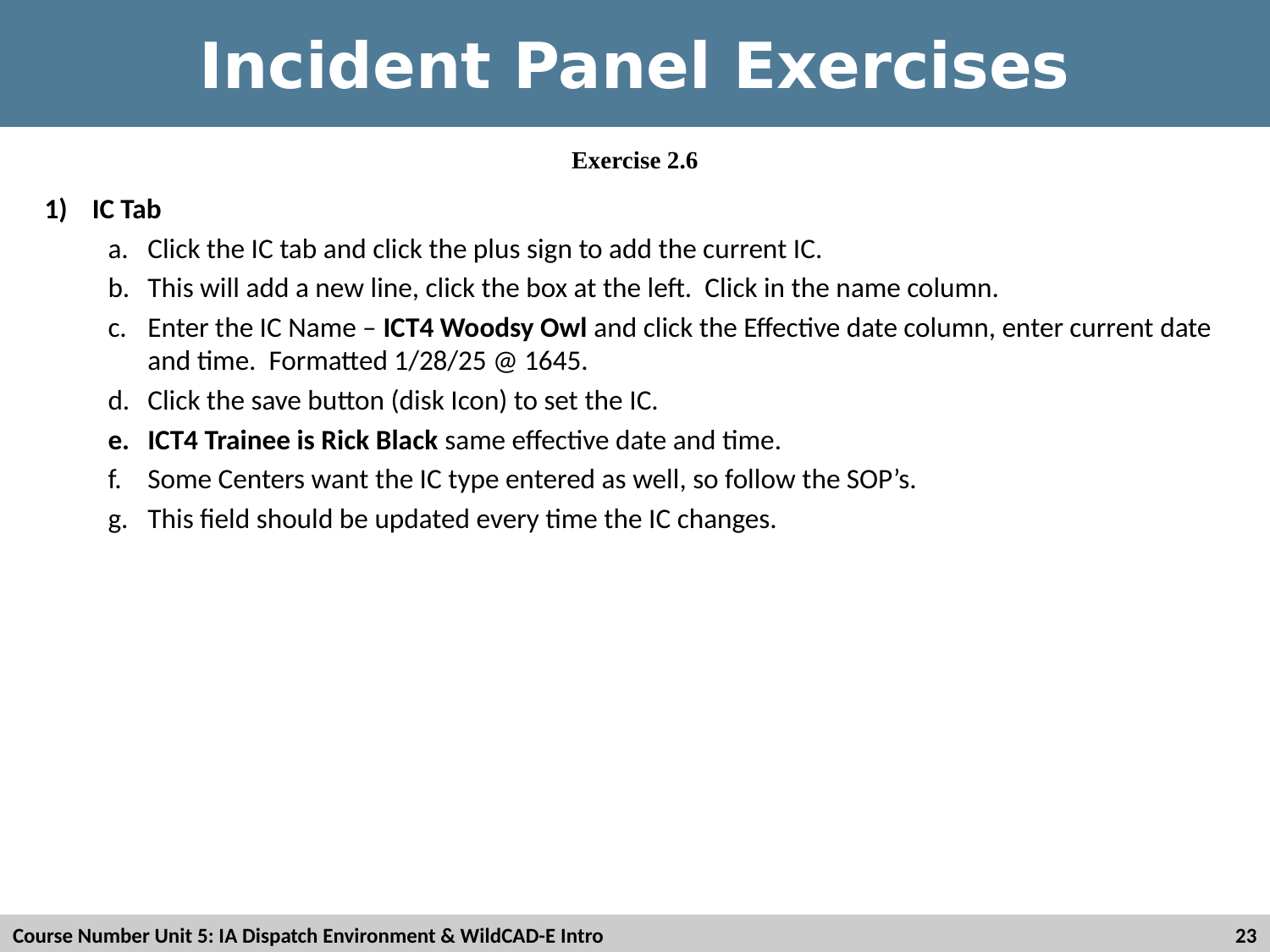

# Incident Panel Exercises
Exercise 2.6
IC Tab
Click the IC tab and click the plus sign to add the current IC.
This will add a new line, click the box at the left.  Click in the name column.
Enter the IC Name – ICT4 Woodsy Owl and click the Effective date column, enter current date and time.  Formatted 1/28/25 @ 1645.
Click the save button (disk Icon) to set the IC.
ICT4 Trainee is Rick Black same effective date and time.
Some Centers want the IC type entered as well, so follow the SOP’s.
This field should be updated every time the IC changes.